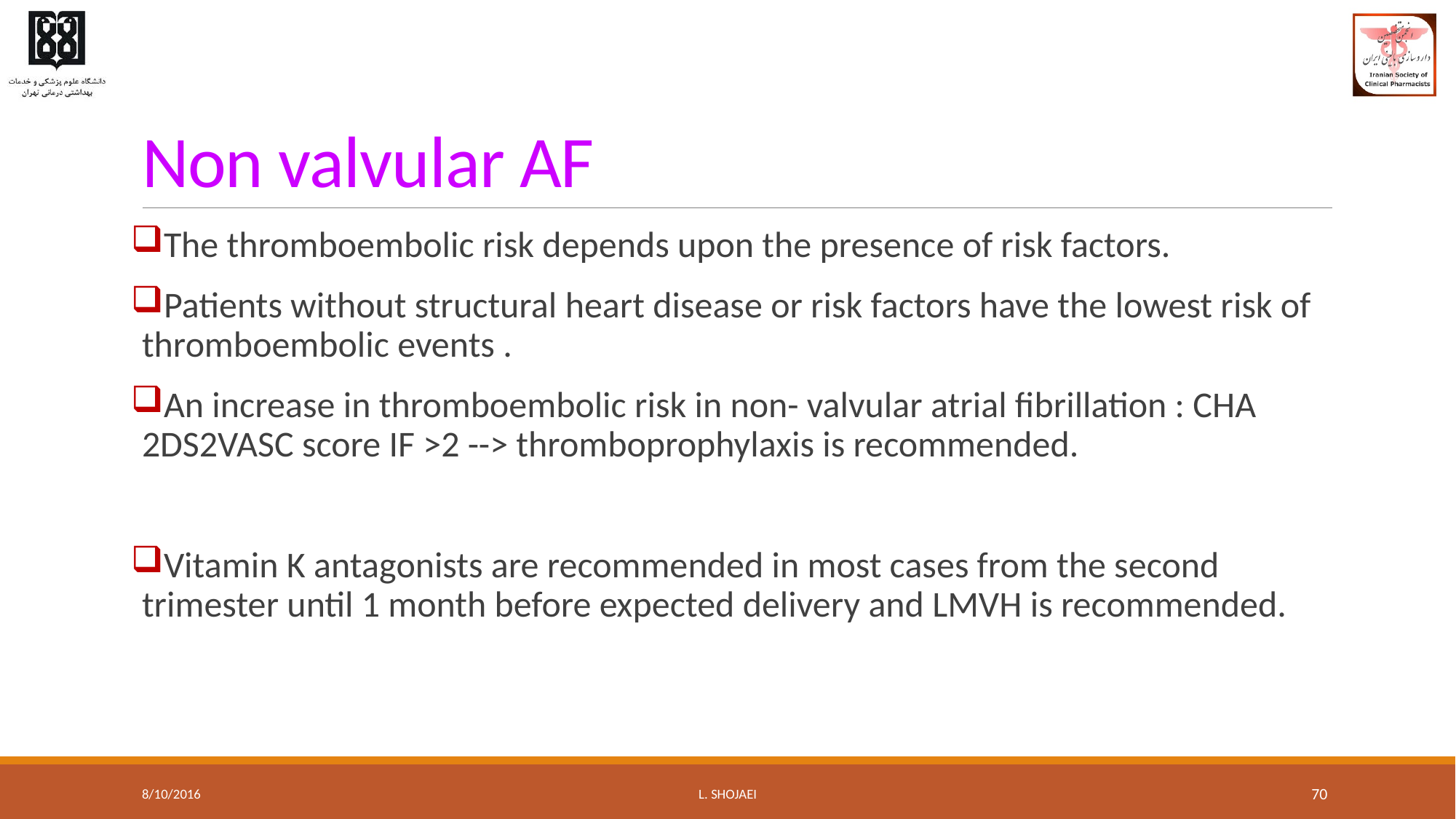

# Non valvular AF
The thromboembolic risk depends upon the presence of risk factors.
Patients without structural heart disease or risk factors have the lowest risk of thromboembolic events .
An increase in thromboembolic risk in non- valvular atrial fibrillation : CHA 2DS2VASC score IF >2 --> thromboprophylaxis is recommended.

Vitamin K antagonists are recommended in most cases from the second trimester until 1 month before expected delivery and LMVH is recommended.

8/10/2016
L. Shojaei
70